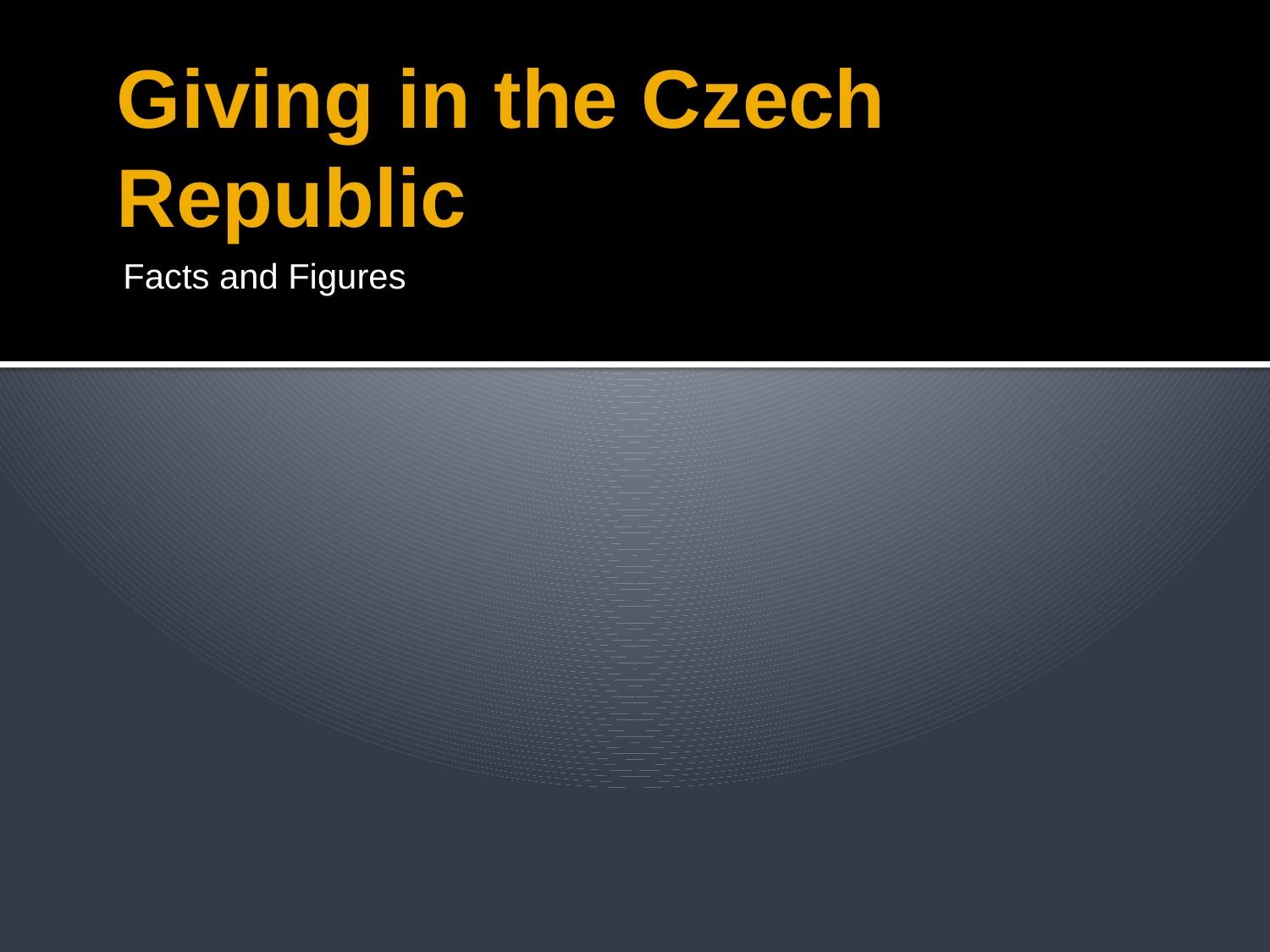

# Giving in the Czech Republic
Facts and Figures